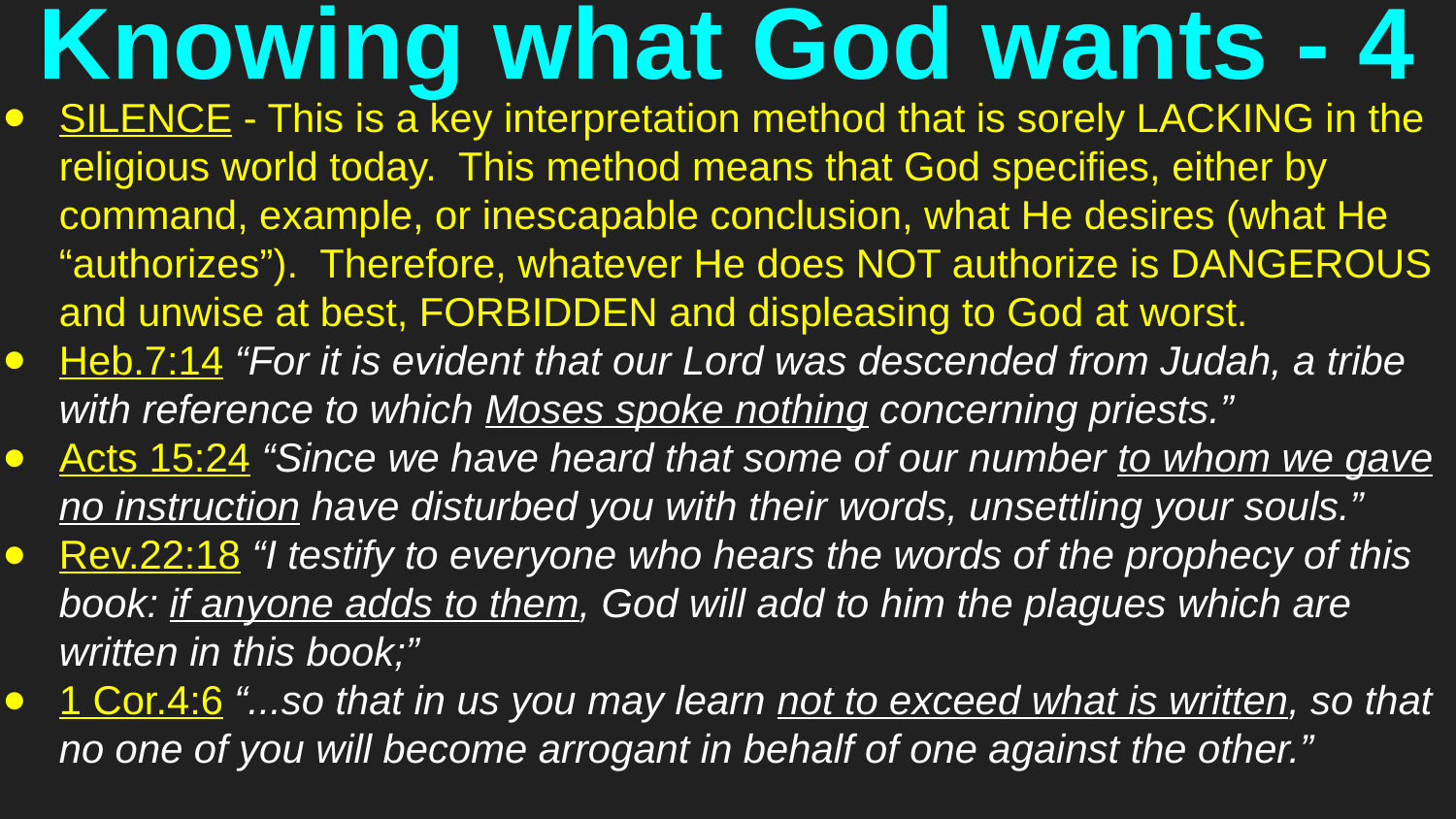

# Knowing what God wants - 4
SILENCE - This is a key interpretation method that is sorely LACKING in the religious world today.  This method means that God specifies, either by command, example, or inescapable conclusion, what He desires (what He “authorizes”).  Therefore, whatever He does NOT authorize is DANGEROUS and unwise at best, FORBIDDEN and displeasing to God at worst.
Heb.7:14 “For it is evident that our Lord was descended from Judah, a tribe with reference to which Moses spoke nothing concerning priests.”
Acts 15:24 “Since we have heard that some of our number to whom we gave no instruction have disturbed you with their words, unsettling your souls.”
Rev.22:18 “I testify to everyone who hears the words of the prophecy of this book: if anyone adds to them, God will add to him the plagues which are written in this book;”
1 Cor.4:6 “...so that in us you may learn not to exceed what is written, so that no one of you will become arrogant in behalf of one against the other.”